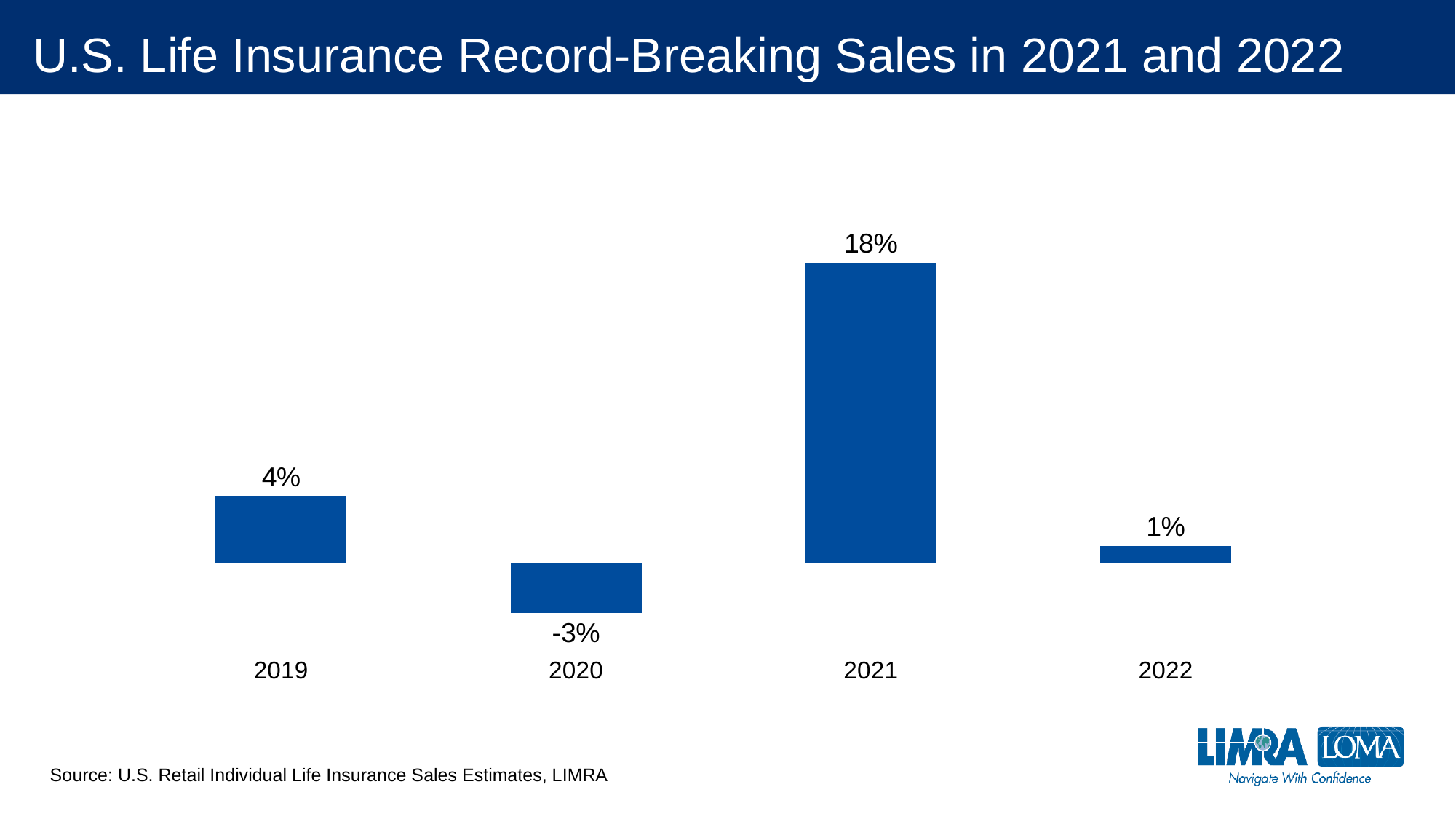

# U.S. Life Insurance Record-Breaking Sales in 2021 and 2022

### Chart

| Category | Annualized Premium |
|---|---|
| 2019 | 0.04 |
| 2020 | -0.03 |
| 2021 | 0.18 |
| 2022 | 0.01 |
Source: U.S. Retail Individual Life Insurance Sales Estimates, LIMRA